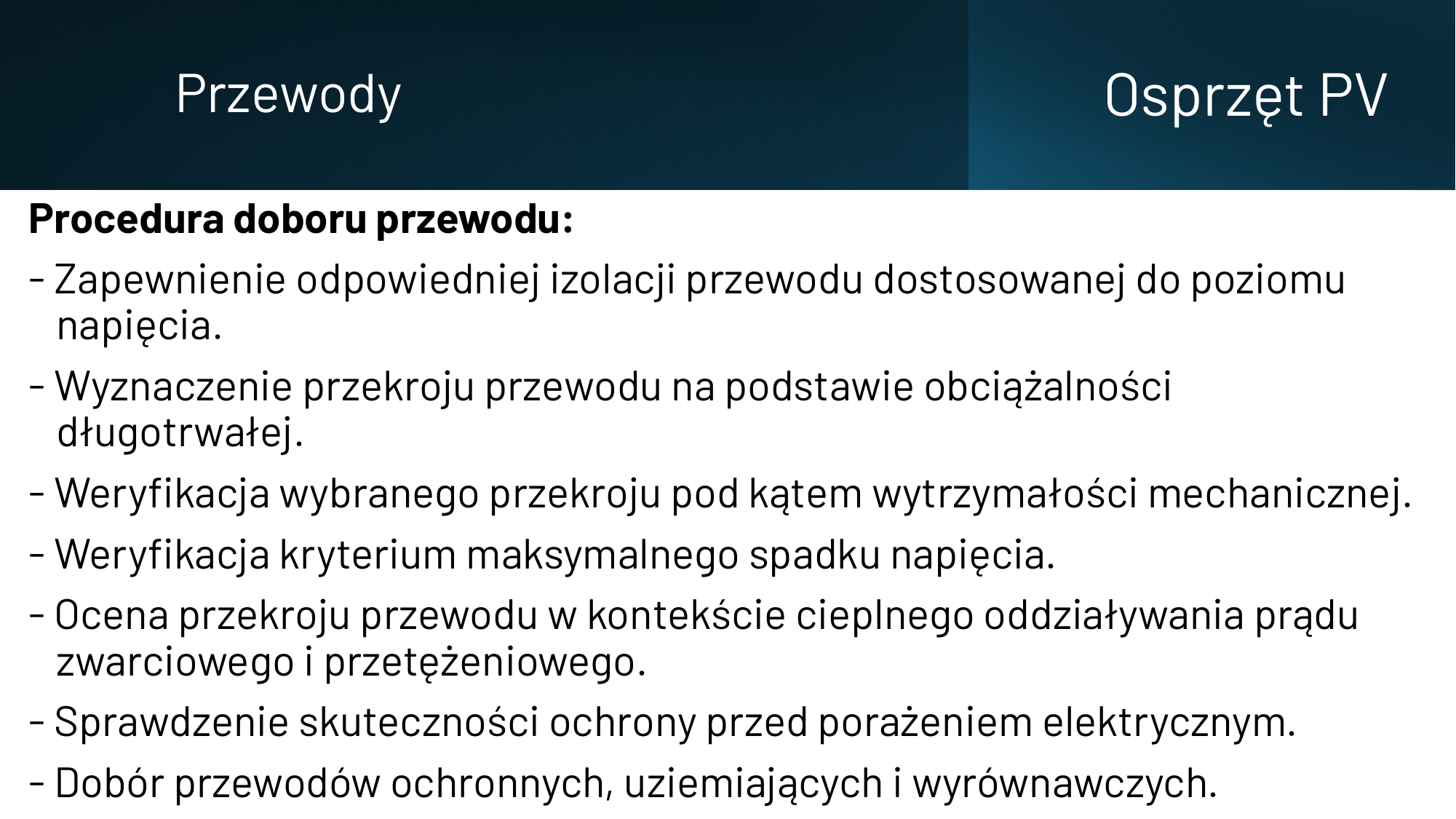

Przewody
# Osprzęt PV
Procedura doboru przewodu:
- Zapewnienie odpowiedniej izolacji przewodu dostosowanej do poziomu napięcia.
- Wyznaczenie przekroju przewodu na podstawie obciążalności długotrwałej.
- Weryfikacja wybranego przekroju pod kątem wytrzymałości mechanicznej.
- Weryfikacja kryterium maksymalnego spadku napięcia.
- Ocena przekroju przewodu w kontekście cieplnego oddziaływania prądu zwarciowego i przetężeniowego.
- Sprawdzenie skuteczności ochrony przed porażeniem elektrycznym.
- Dobór przewodów ochronnych, uziemiających i wyrównawczych.